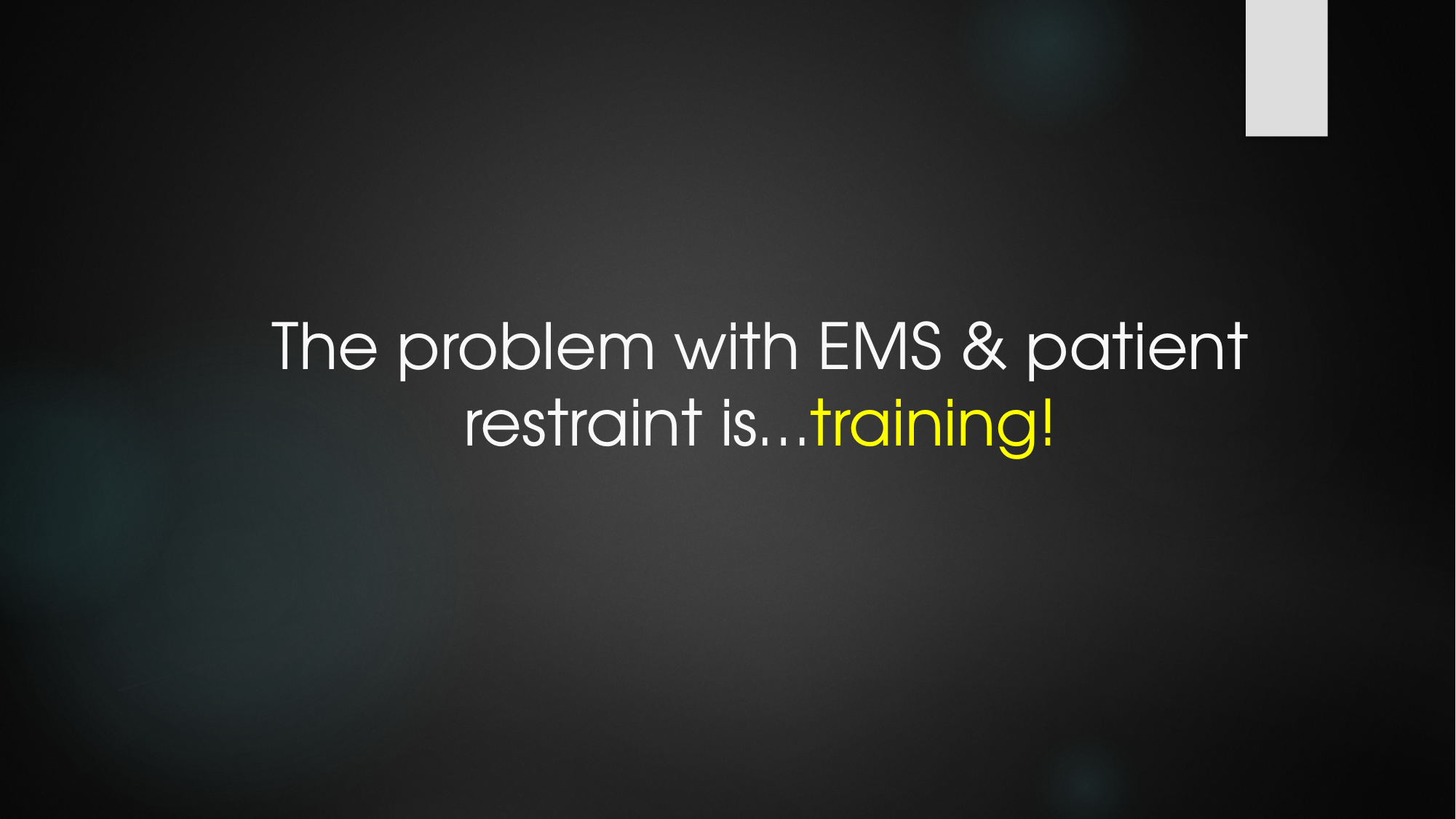

# The problem with EMS & patient restraint is…training!